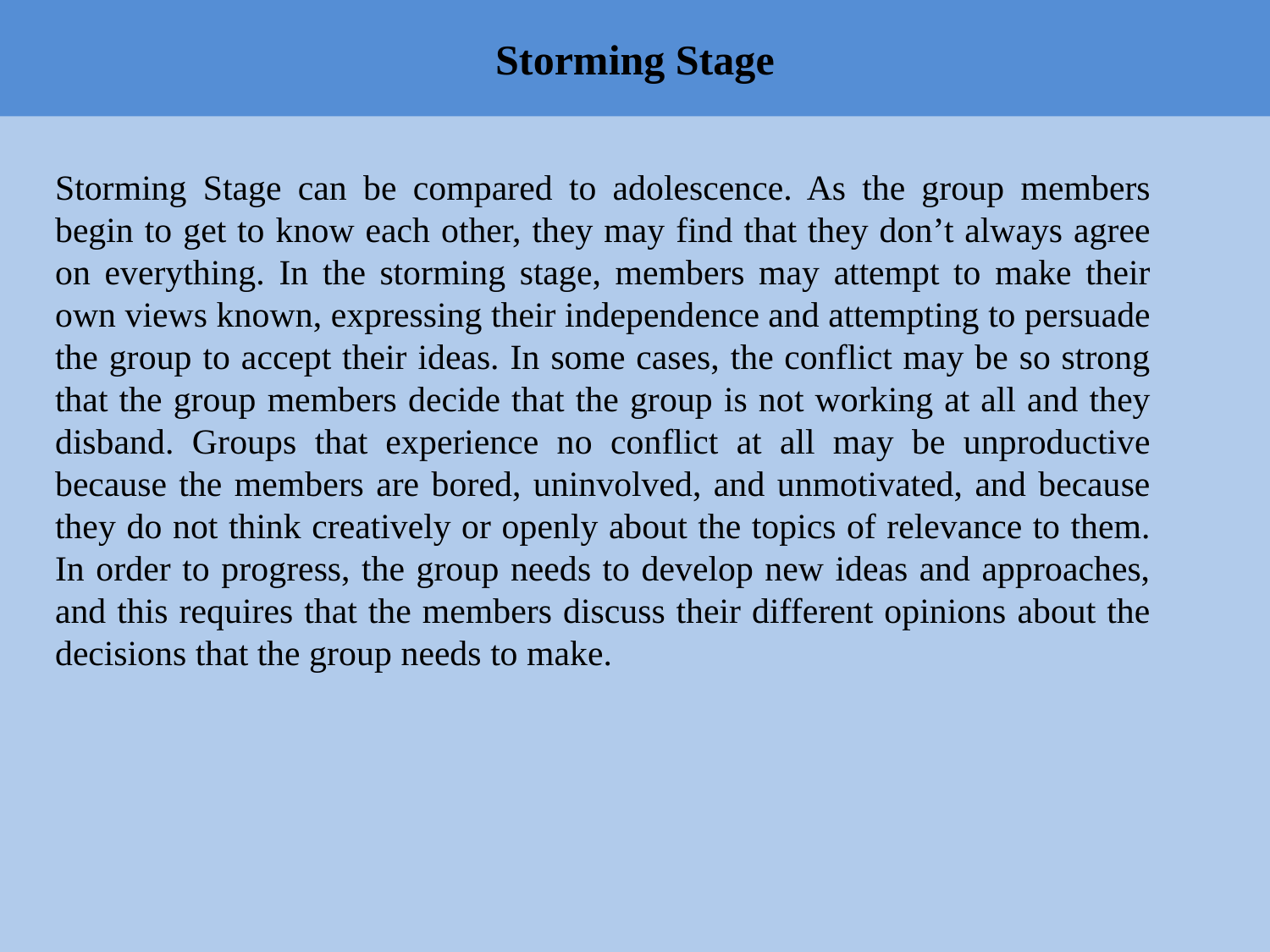

# Storming Stage
Storming Stage can be compared to adolescence. As the group members begin to get to know each other, they may find that they don’t always agree on everything. In the storming stage, members may attempt to make their own views known, expressing their independence and attempting to persuade the group to accept their ideas. In some cases, the conflict may be so strong that the group members decide that the group is not working at all and they disband. Groups that experience no conflict at all may be unproductive because the members are bored, uninvolved, and unmotivated, and because they do not think creatively or openly about the topics of relevance to them. In order to progress, the group needs to develop new ideas and approaches, and this requires that the members discuss their different opinions about the decisions that the group needs to make.